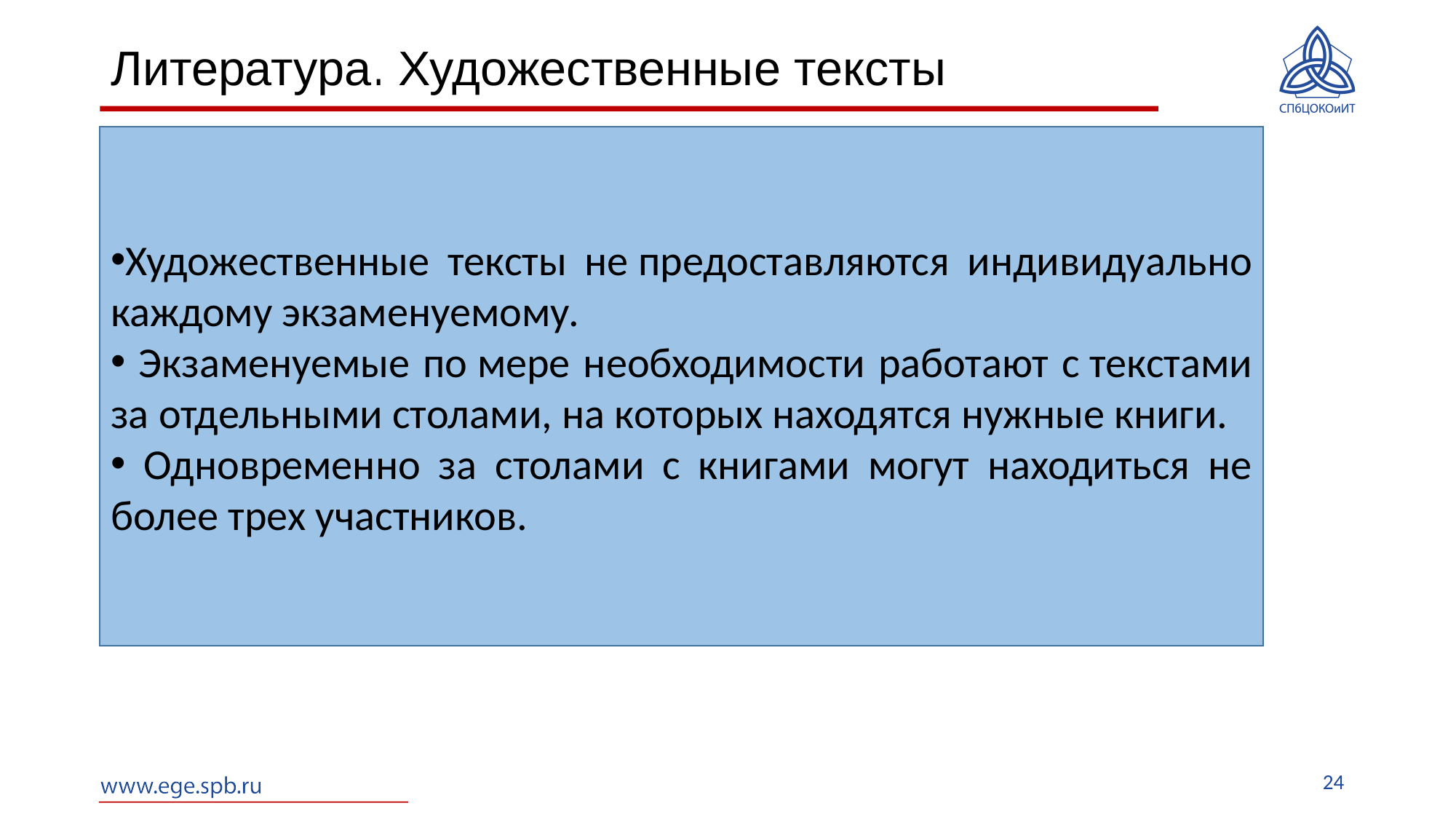

# Литература. Художественные тексты
Художественные тексты не предоставляются индивидуально каждому экзаменуемому.
 Экзаменуемые по мере необходимости работают с текстами за отдельными столами, на которых находятся нужные книги.
 Одновременно за столами с книгами могут находиться не более трех участников.
24